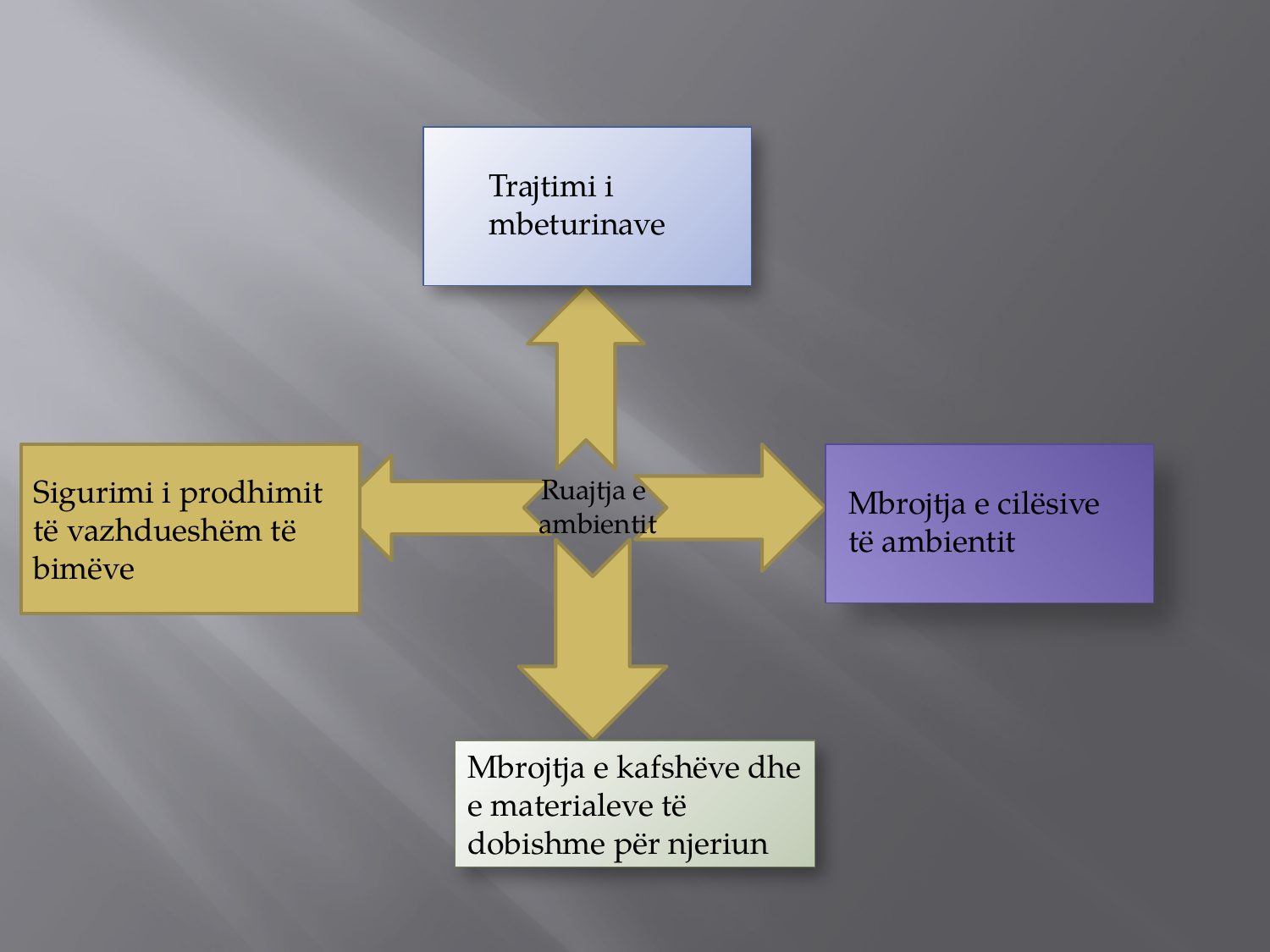

Trajtimi i mbeturinave

Sigurimi i prodhimit të vazhdueshëm të bimëve
Ruajtja e
ambientit
Mbrojtja e cilësive të ambientit

Mbrojtja e kafshëve dhe e materialeve të dobishme për njeriun